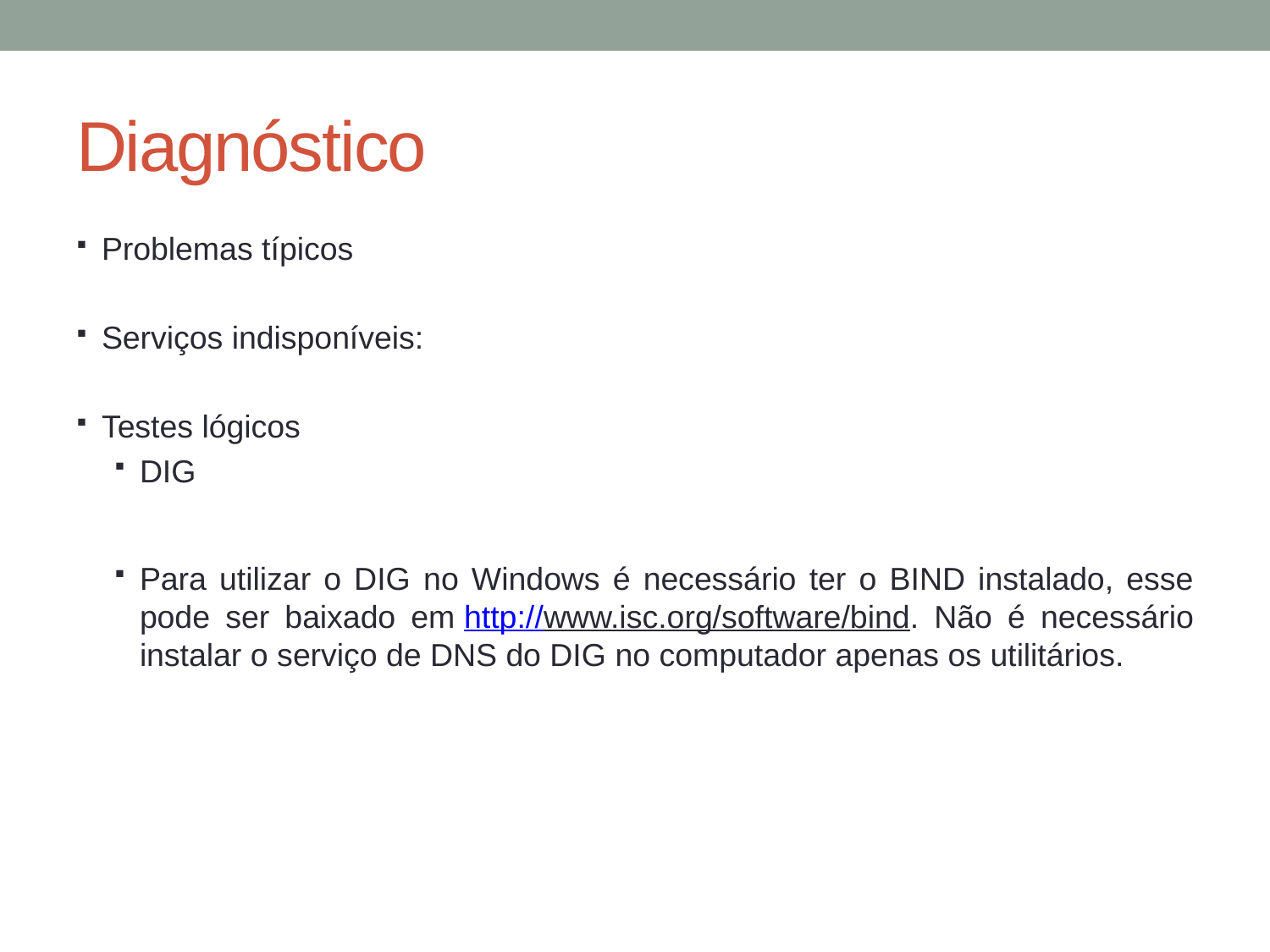

# Diagnóstico
Problemas típicos

Serviços indisponíveis:

Testes lógicos
DIG

Para utilizar o DIG no Windows é necessário ter o BIND instalado, esse pode ser baixado em http://www.isc.org/software/bind. Não é necessário instalar o serviço de DNS do DIG no computador apenas os utilitários.